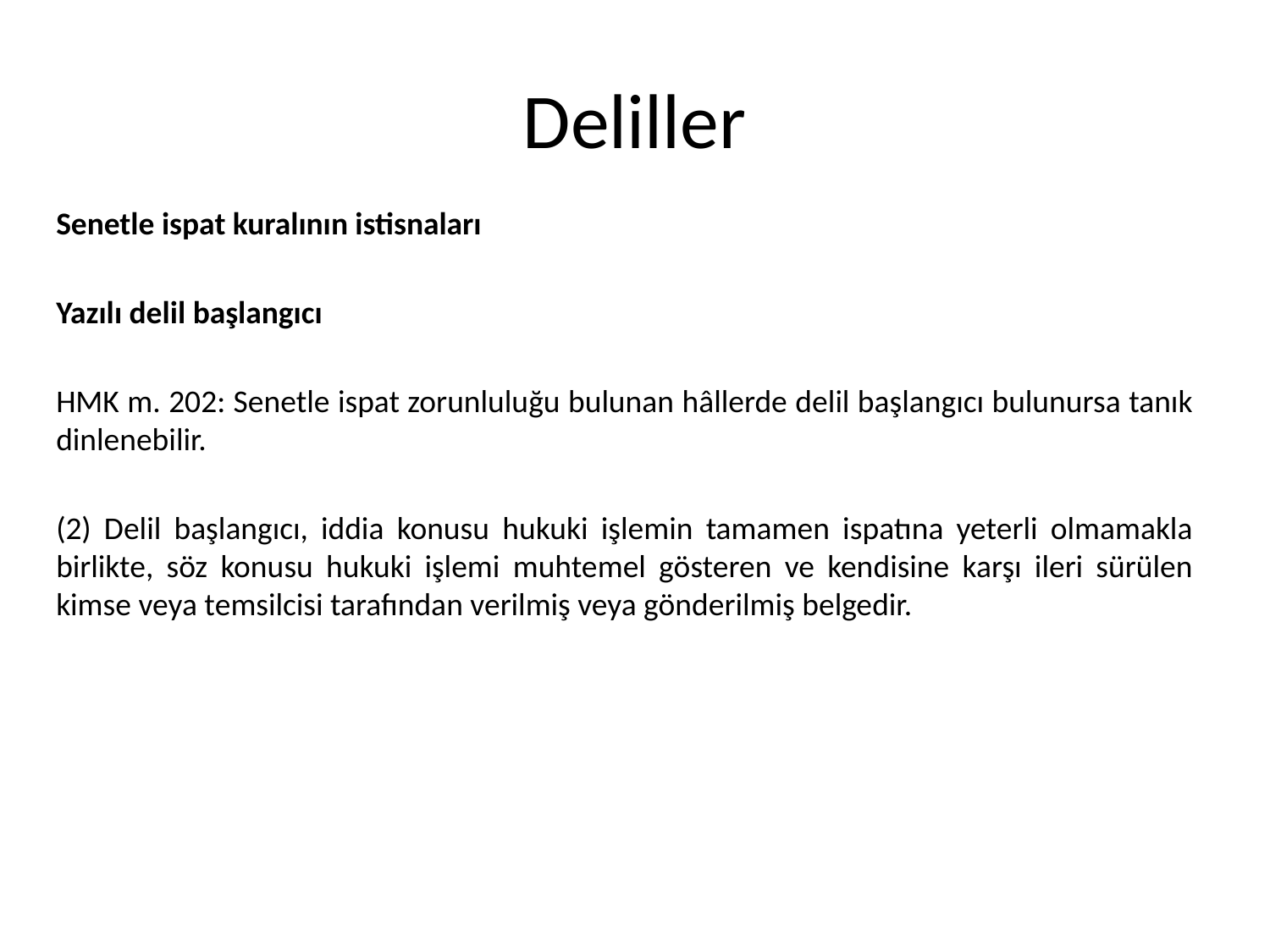

# Deliller
Senetle ispat kuralının istisnaları

Yazılı delil başlangıcı

HMK m. 202: Senetle ispat zorunluluğu bulunan hâllerde delil başlangıcı bulunursa tanık dinlenebilir.

(2) Delil başlangıcı, iddia konusu hukuki işlemin tamamen ispatına yeterli olmamakla birlikte, söz konusu hukuki işlemi muhtemel gösteren ve kendisine karşı ileri sürülen kimse veya temsilcisi tarafından verilmiş veya gönderilmiş belgedir.